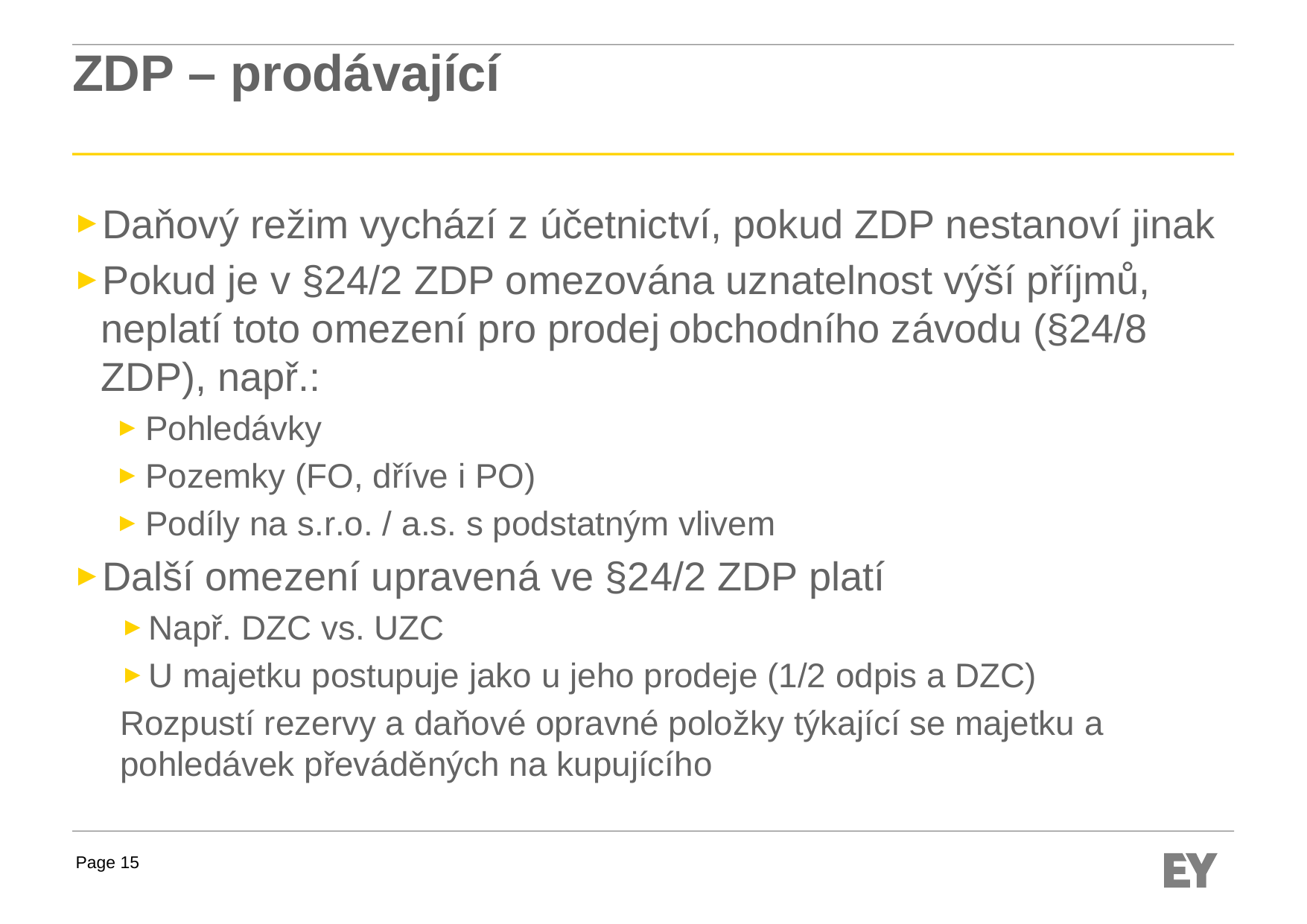

# ZDP – prodávající
Daňový režim vychází z účetnictví, pokud ZDP nestanoví jinak
Pokud je v §24/2 ZDP omezována uznatelnost výší příjmů, neplatí toto omezení pro prodej obchodního závodu (§24/8 ZDP), např.:
Pohledávky
Pozemky (FO, dříve i PO)
Podíly na s.r.o. / a.s. s podstatným vlivem
Další omezení upravená ve §24/2 ZDP platí
Např. DZC vs. UZC
U majetku postupuje jako u jeho prodeje (1/2 odpis a DZC)
Rozpustí rezervy a daňové opravné položky týkající se majetku a pohledávek převáděných na kupujícího